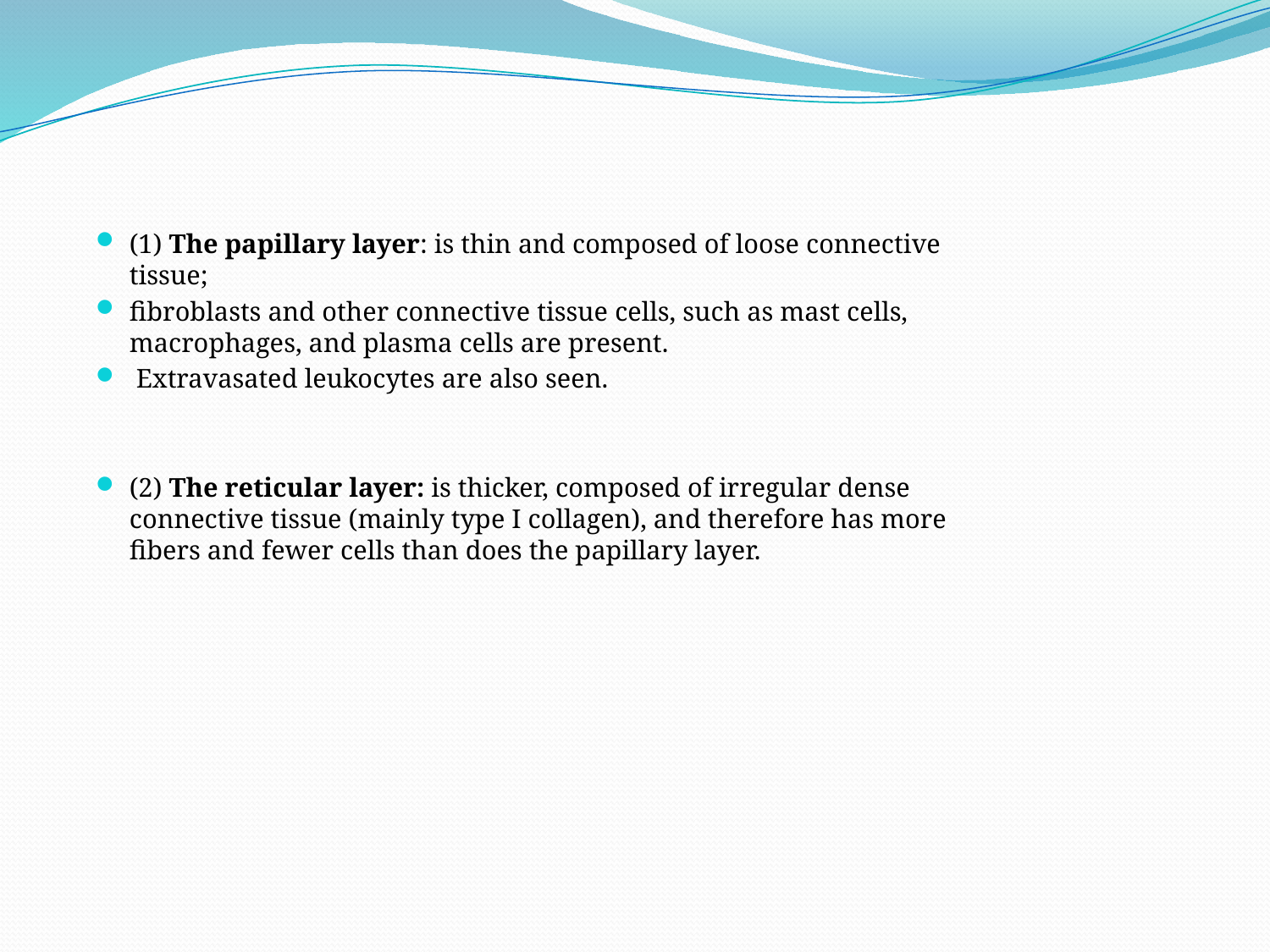

(1) The papillary layer: is thin and composed of loose connective tissue;
fibroblasts and other connective tissue cells, such as mast cells, macrophages, and plasma cells are present.
 Extravasated leukocytes are also seen.

(2) The reticular layer: is thicker, composed of irregular dense connective tissue (mainly type I collagen), and therefore has more fibers and fewer cells than does the papillary layer.